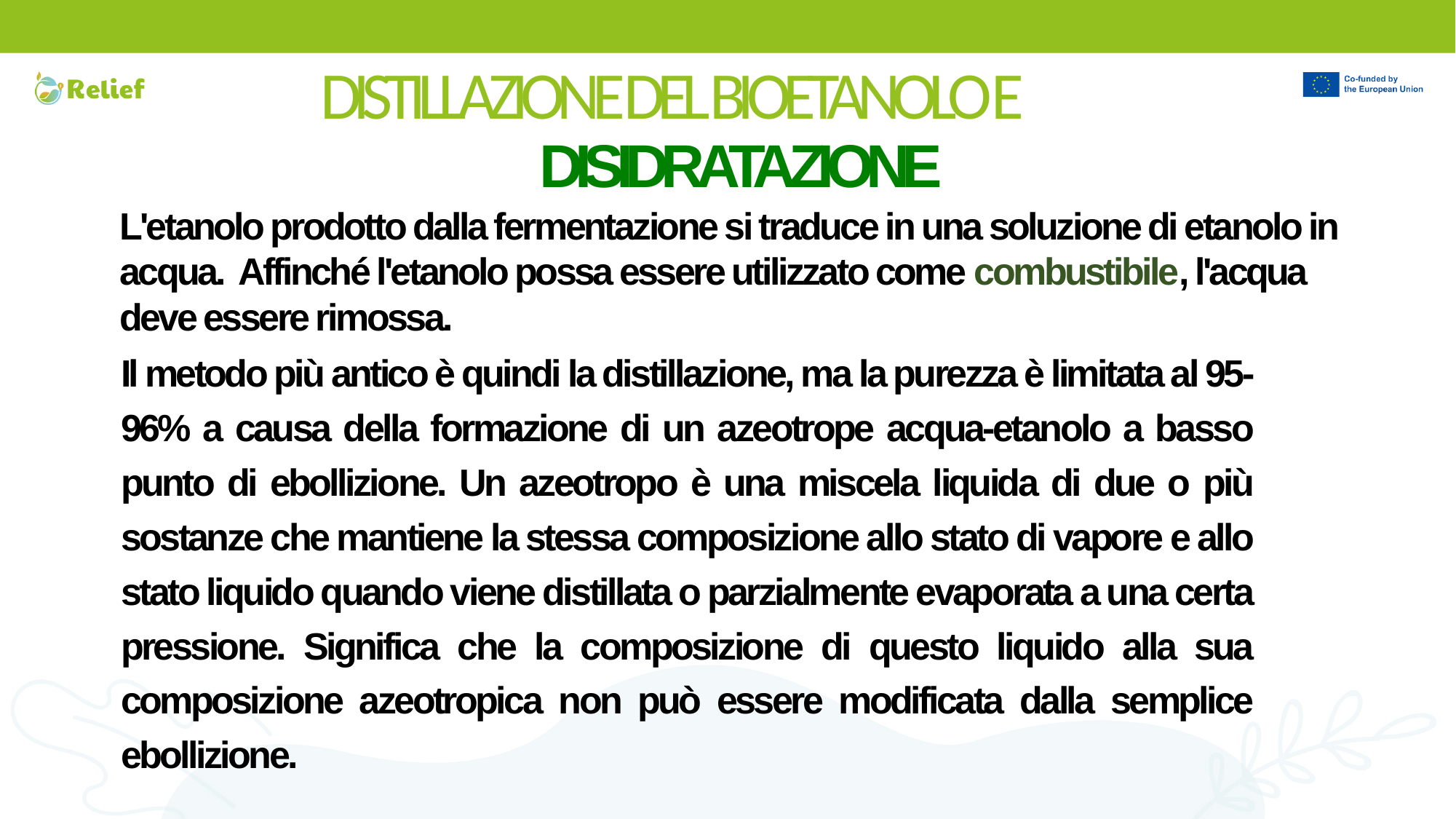

# DISTILLAZIONE DEL BIOETANOLO E
DISIDRATAZIONE
L'etanolo prodotto dalla fermentazione si traduce in una soluzione di etanolo in acqua.  Affinché l'etanolo possa essere utilizzato come combustibile, l'acqua deve essere rimossa.
Il metodo più antico è quindi la distillazione, ma la purezza è limitata al 95-96% a causa della formazione di un azeotrope acqua-etanolo a basso punto di ebollizione. Un azeotropo è una miscela liquida di due o più sostanze che mantiene la stessa composizione allo stato di vapore e allo stato liquido quando viene distillata o parzialmente evaporata a una certa pressione. Significa che la composizione di questo liquido alla sua composizione azeotropica non può essere modificata dalla semplice ebollizione.